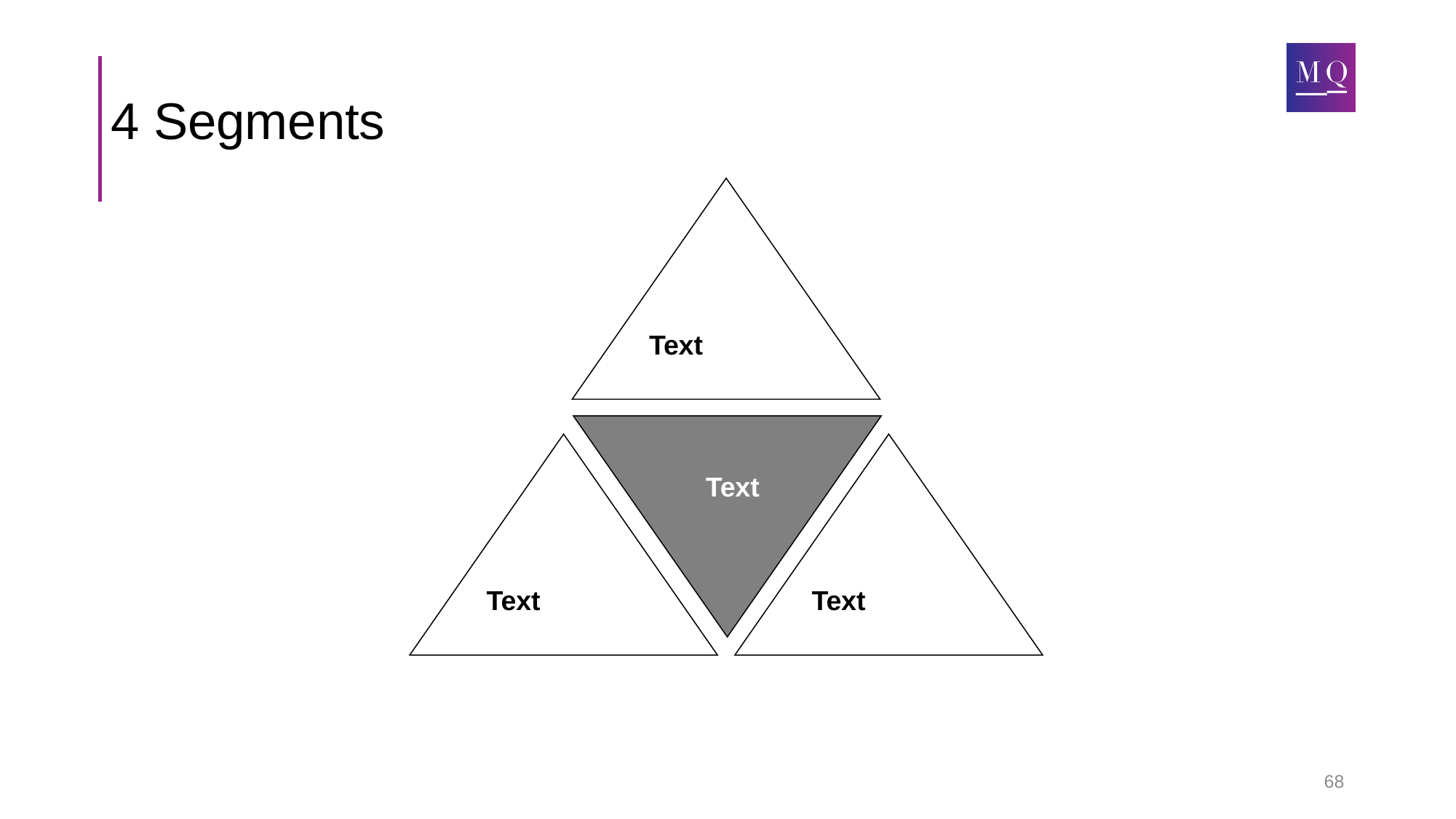

# 4 Segments
Text

Text
Text
Text
68